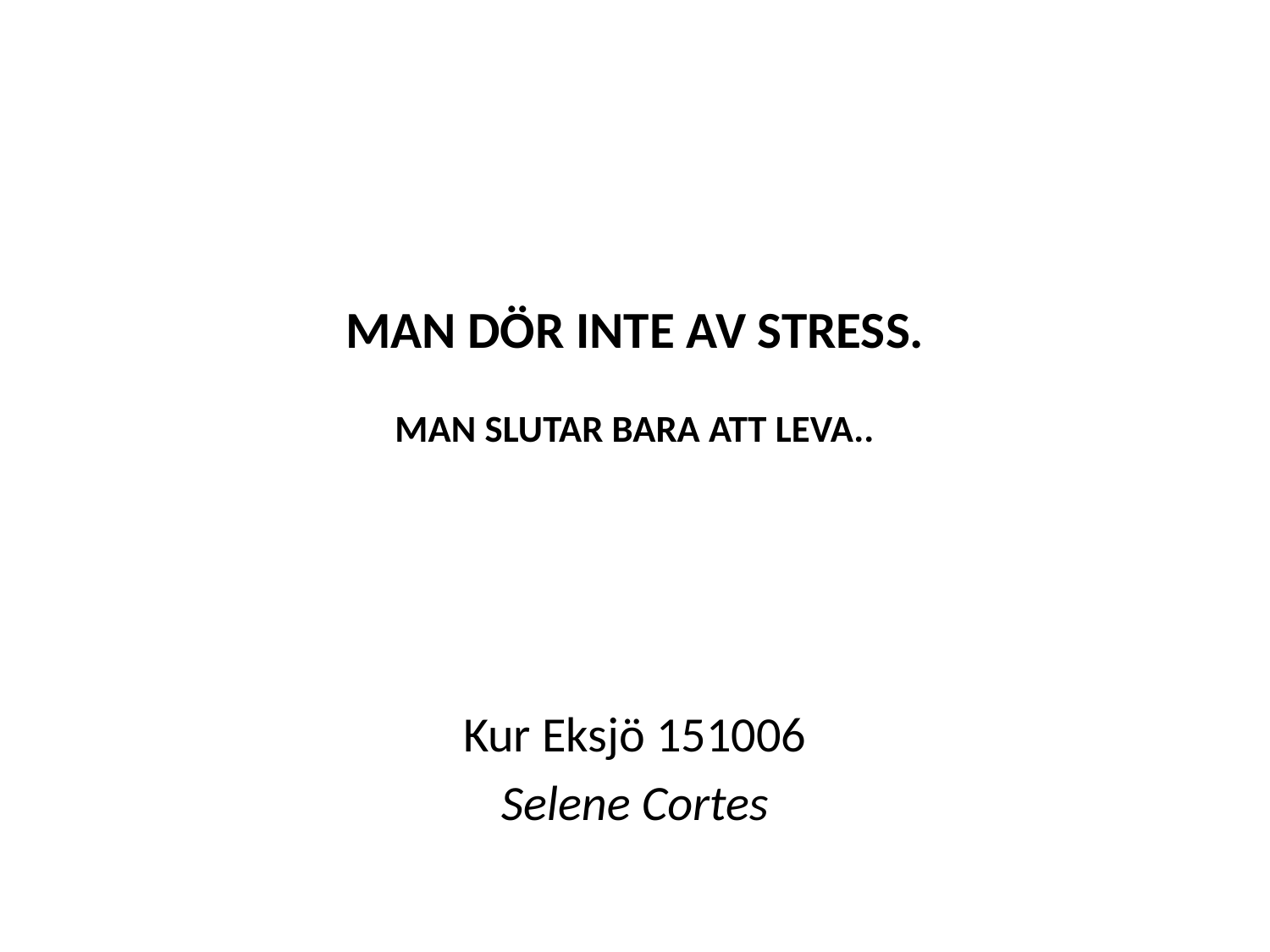

# MAN DÖR INTE AV STRESS. MAN SLUTAR BARA ATT LEVA..
Kur Eksjö 151006
Selene Cortes